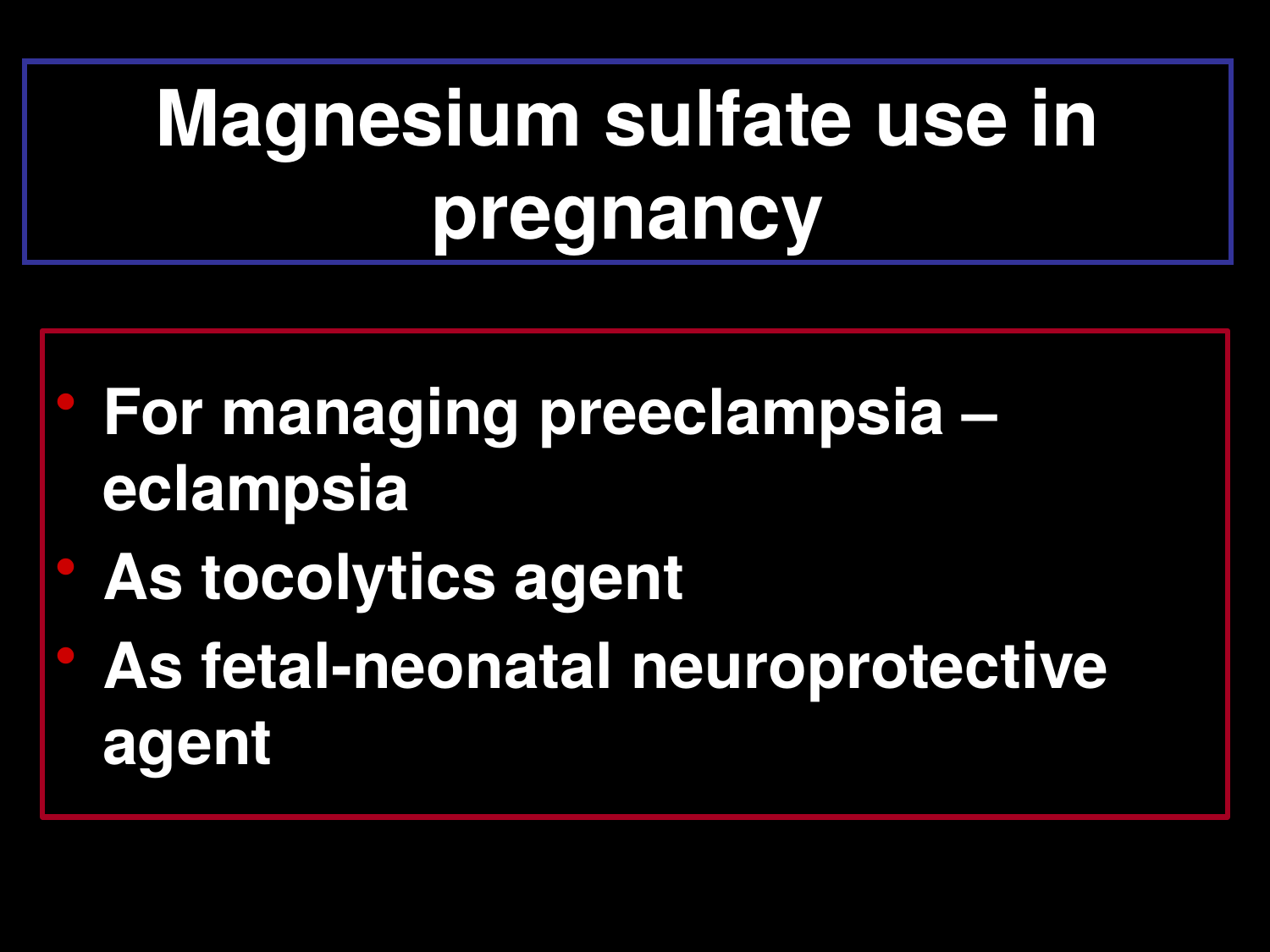

# Magnesium sulfate use in pregnancy
For managing preeclampsia – eclampsia
As tocolytics agent
As fetal-neonatal neuroprotective agent